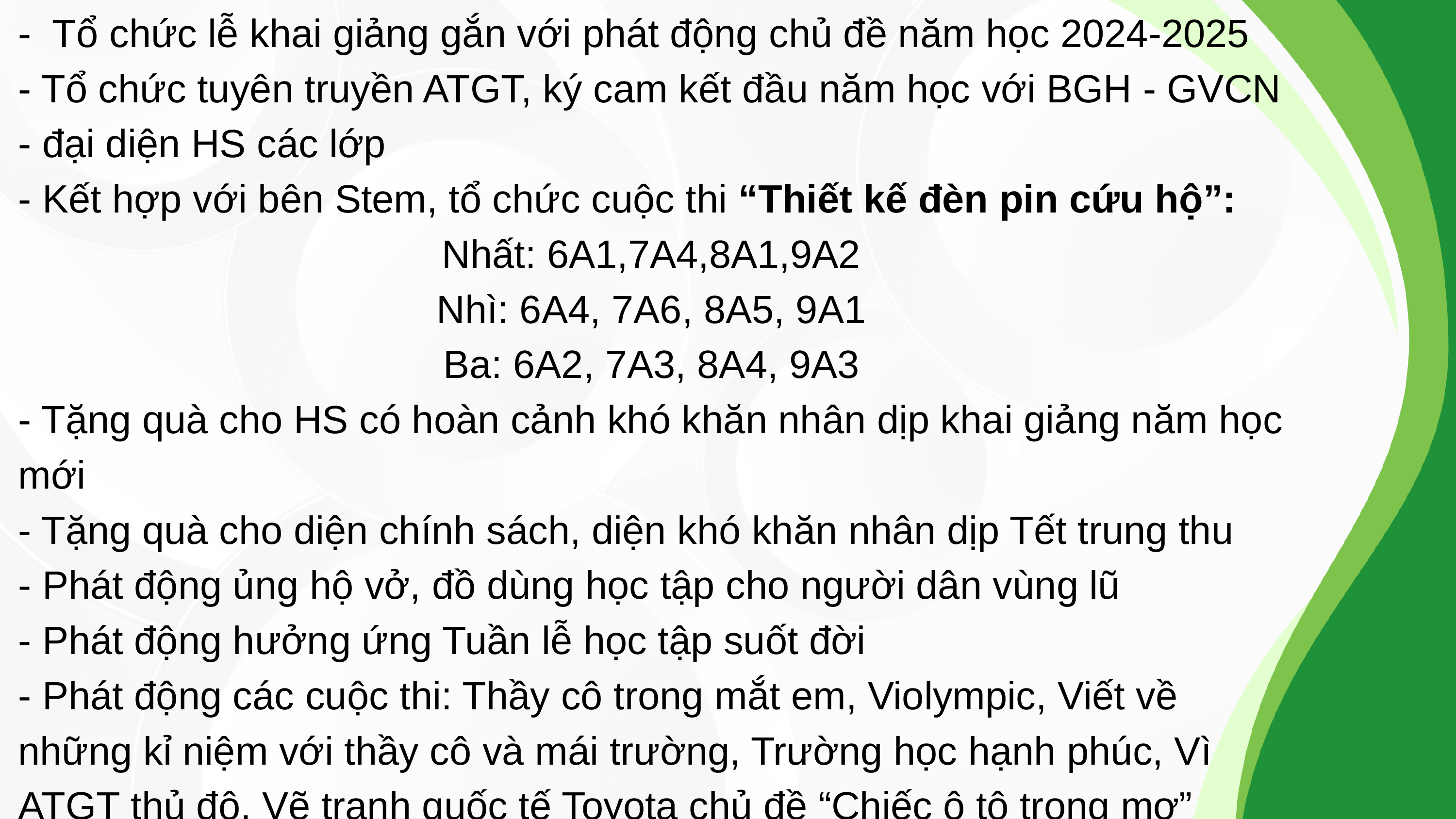

-  Tổ chức lễ khai giảng gắn với phát động chủ đề năm học 2024-2025
- Tổ chức tuyên truyền ATGT, ký cam kết đầu năm học với BGH - GVCN - đại diện HS các lớp
- Kết hợp với bên Stem, tổ chức cuộc thi “Thiết kế đèn pin cứu hộ”:
Nhất: 6A1,7A4,8A1,9A2
Nhì: 6A4, 7A6, 8A5, 9A1
Ba: 6A2, 7A3, 8A4, 9A3
- Tặng quà cho HS có hoàn cảnh khó khăn nhân dịp khai giảng năm học mới
- Tặng quà cho diện chính sách, diện khó khăn nhân dịp Tết trung thu
- Phát động ủng hộ vở, đồ dùng học tập cho người dân vùng lũ
- Phát động hưởng ứng Tuần lễ học tập suốt đời
- Phát động các cuộc thi: Thầy cô trong mắt em, Violympic, Viết về những kỉ niệm với thầy cô và mái trường, Trường học hạnh phúc, Vì ATGT thủ đô, Vẽ tranh quốc tế Toyota chủ đề “Chiếc ô tô trong mơ”
- Tổ chức thành công Đại hội Chi đội mẫu lớp 7A2